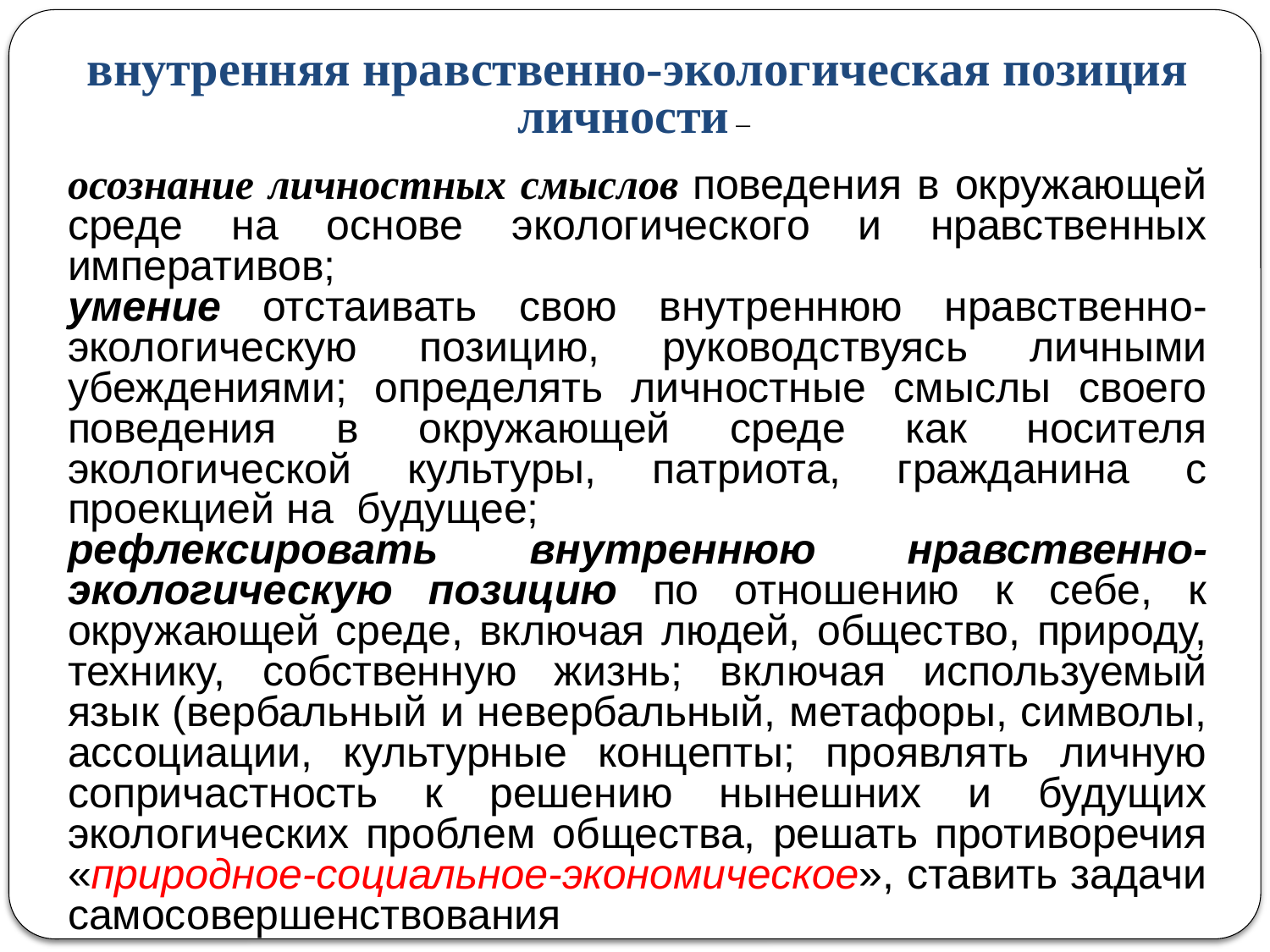

внутренняя нравственно-экологическая позиция личности –

осознание личностных смыслов поведения в окружающей среде на основе экологического и нравственных императивов;
умение отстаивать свою внутреннюю нравственно-экологическую позицию, руководствуясь личными убеждениями; определять личностные смыслы своего поведения в окружающей среде как носителя экологической культуры, патриота, гражданина с проекцией на  будущее;
рефлексировать внутреннюю нравственно-экологическую позицию по отношению к себе, к окружающей среде, включая людей, общество, природу, технику, собственную жизнь; включая используемый язык (вербальный и невербальный, метафоры, символы, ассоциации, культурные концепты; проявлять личную сопричастность к решению нынешних и будущих экологических проблем общества, решать противоречия «природное-социальное-экономическое», ставить задачи самосовершенствования